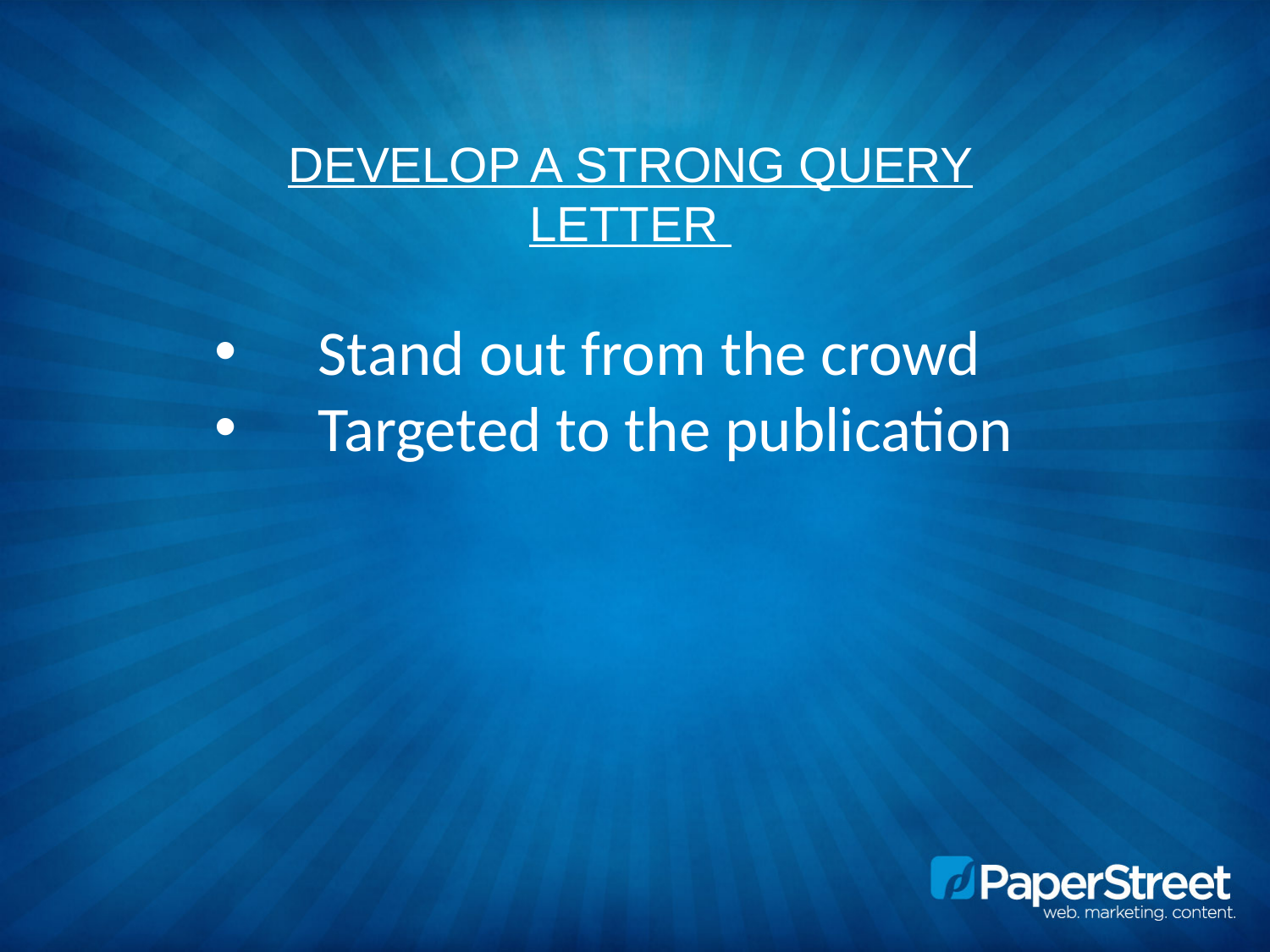

DEVElop a strong query LETTER
Stand out from the crowd
Targeted to the publication